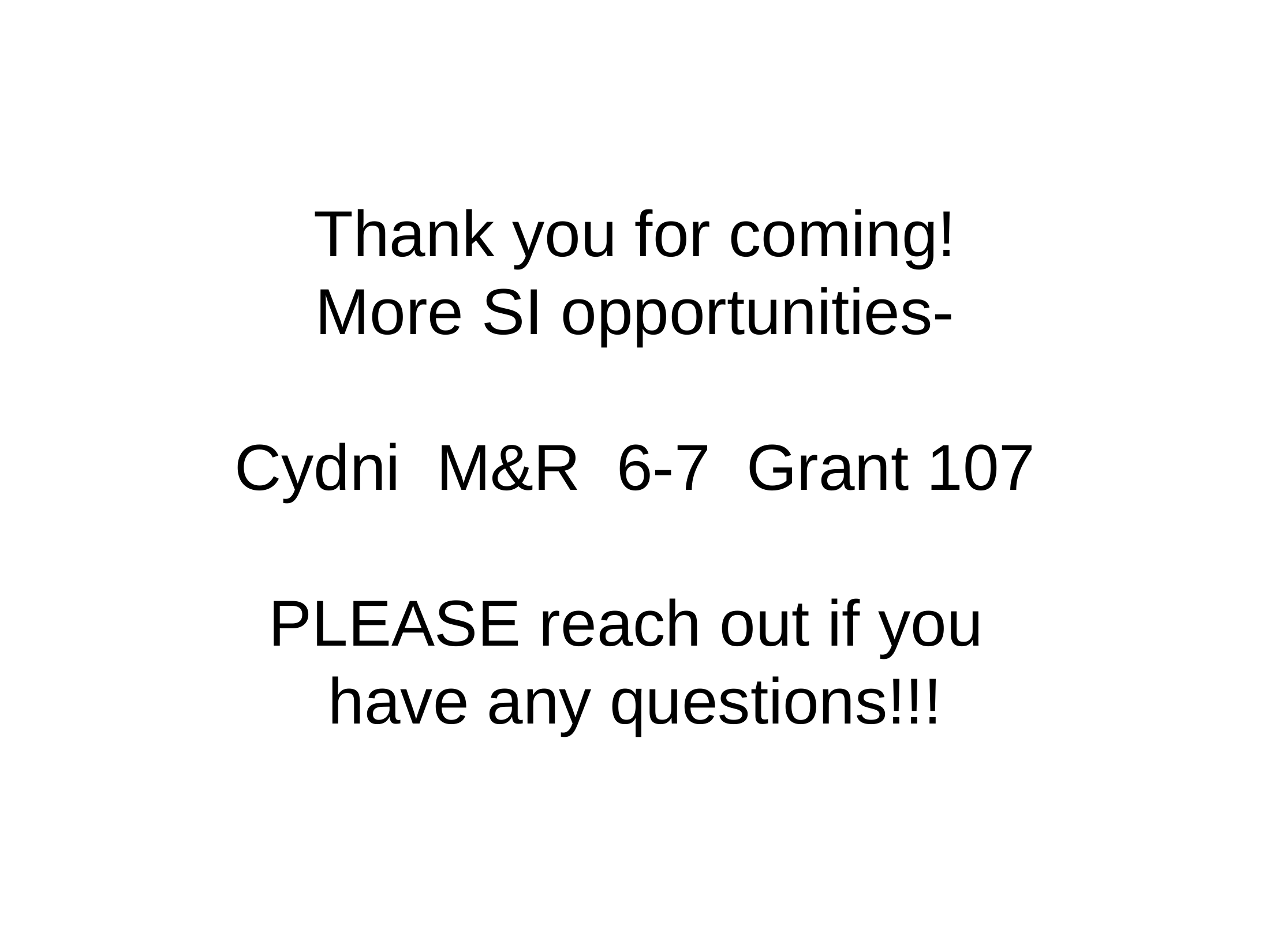

Thank you for coming!
More SI opportunities-

Cydni  M&R  6-7  Grant 107

PLEASE reach out if you
have any questions!!!